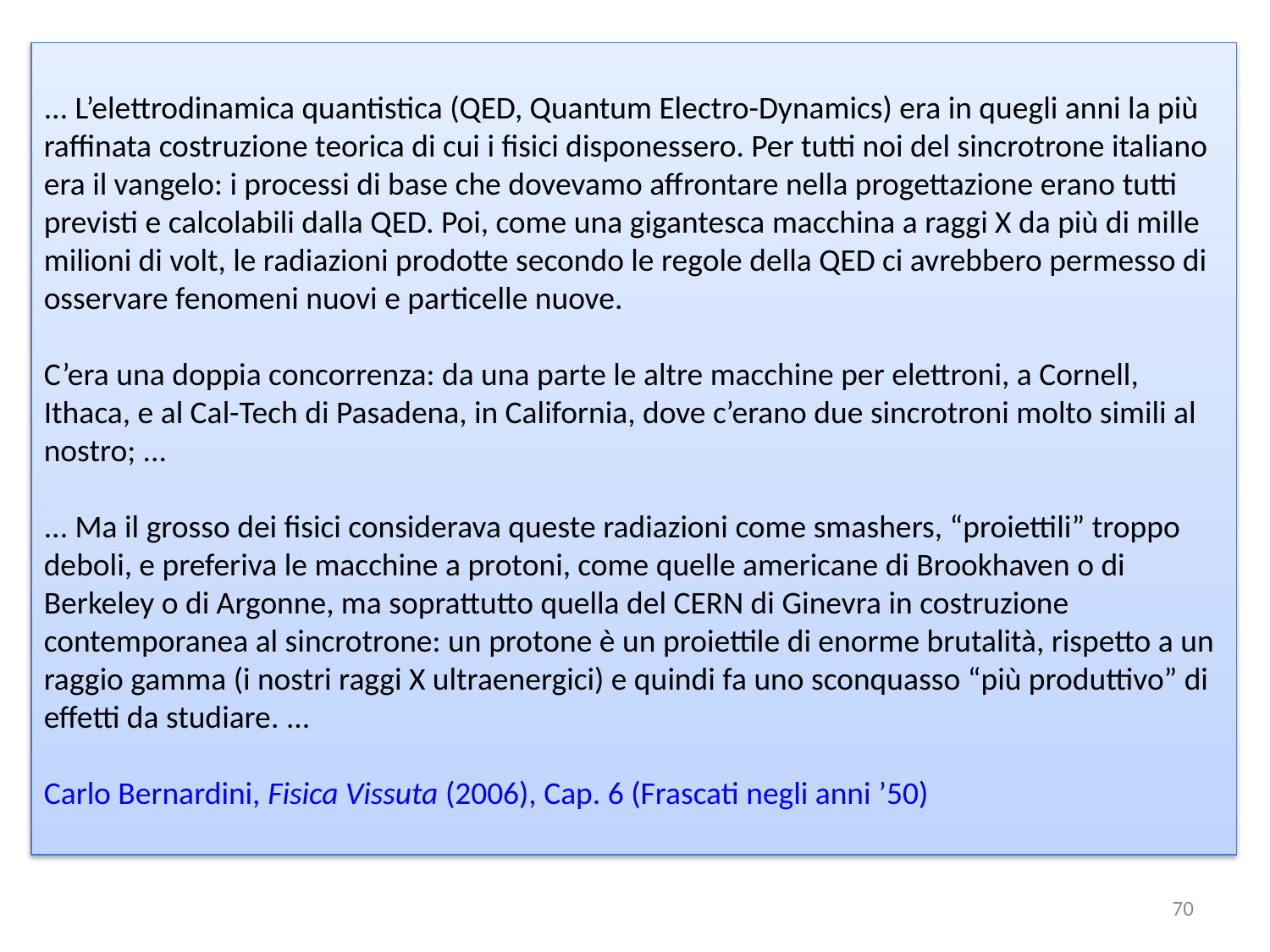

... L’elettrodinamica quantistica (QED, Quantum Electro-Dynamics) era in quegli anni la più raffinata costruzione teorica di cui i fisici disponessero. Per tutti noi del sincrotrone italiano era il vangelo: i processi di base che dovevamo affrontare nella progettazione erano tutti previsti e calcolabili dalla QED. Poi, come una gigantesca macchina a raggi X da più di mille milioni di volt, le radiazioni prodotte secondo le regole della QED ci avrebbero permesso di osservare fenomeni nuovi e particelle nuove.

C’era una doppia concorrenza: da una parte le altre macchine per elettroni, a Cornell, Ithaca, e al Cal-Tech di Pasadena, in California, dove c’erano due sincrotroni molto simili al nostro; ...

... Ma il grosso dei fisici considerava queste radiazioni come smashers, “proiettili” troppo deboli, e preferiva le macchine a protoni, come quelle americane di Brookhaven o di Berkeley o di Argonne, ma soprattutto quella del CERN di Ginevra in costruzione contemporanea al sincrotrone: un protone è un proiettile di enorme brutalità, rispetto a un raggio gamma (i nostri raggi X ultraenergici) e quindi fa uno sconquasso “più produttivo” di effetti da studiare. ...

Carlo Bernardini, Fisica Vissuta (2006), Cap. 6 (Frascati negli anni ’50)

70